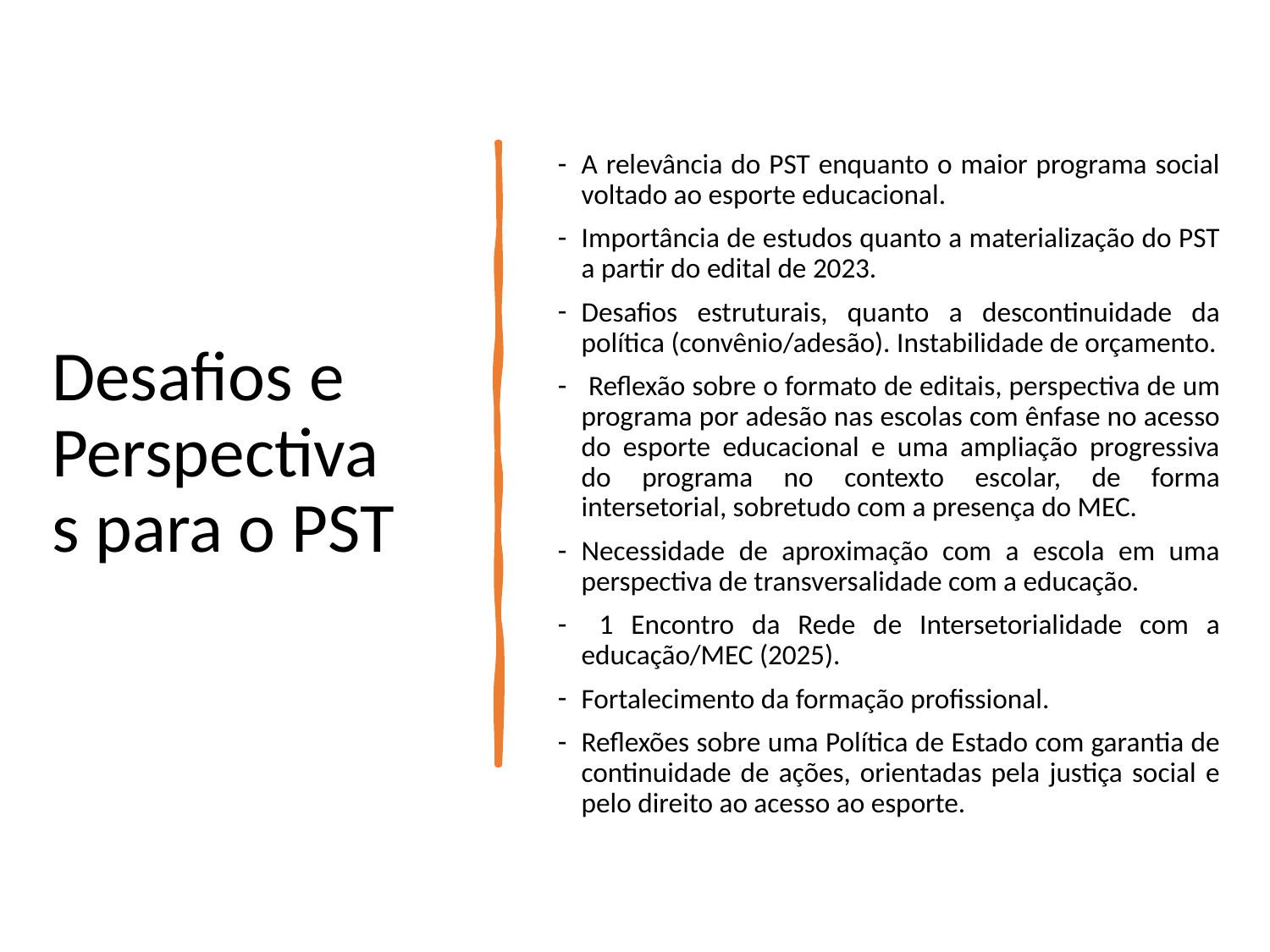

A relevância do PST enquanto o maior programa social voltado ao esporte educacional.
Importância de estudos quanto a materialização do PST a partir do edital de 2023.
Desafios estruturais, quanto a descontinuidade da política (convênio/adesão). Instabilidade de orçamento.
 Reflexão sobre o formato de editais, perspectiva de um programa por adesão nas escolas com ênfase no acesso do esporte educacional e uma ampliação progressiva do programa no contexto escolar, de forma intersetorial, sobretudo com a presença do MEC.
Necessidade de aproximação com a escola em uma perspectiva de transversalidade com a educação.
 1 Encontro da Rede de Intersetorialidade com a educação/MEC (2025).
Fortalecimento da formação profissional.
Reflexões sobre uma Política de Estado com garantia de continuidade de ações, orientadas pela justiça social e pelo direito ao acesso ao esporte.

# Desafios e Perspectivas para o PST